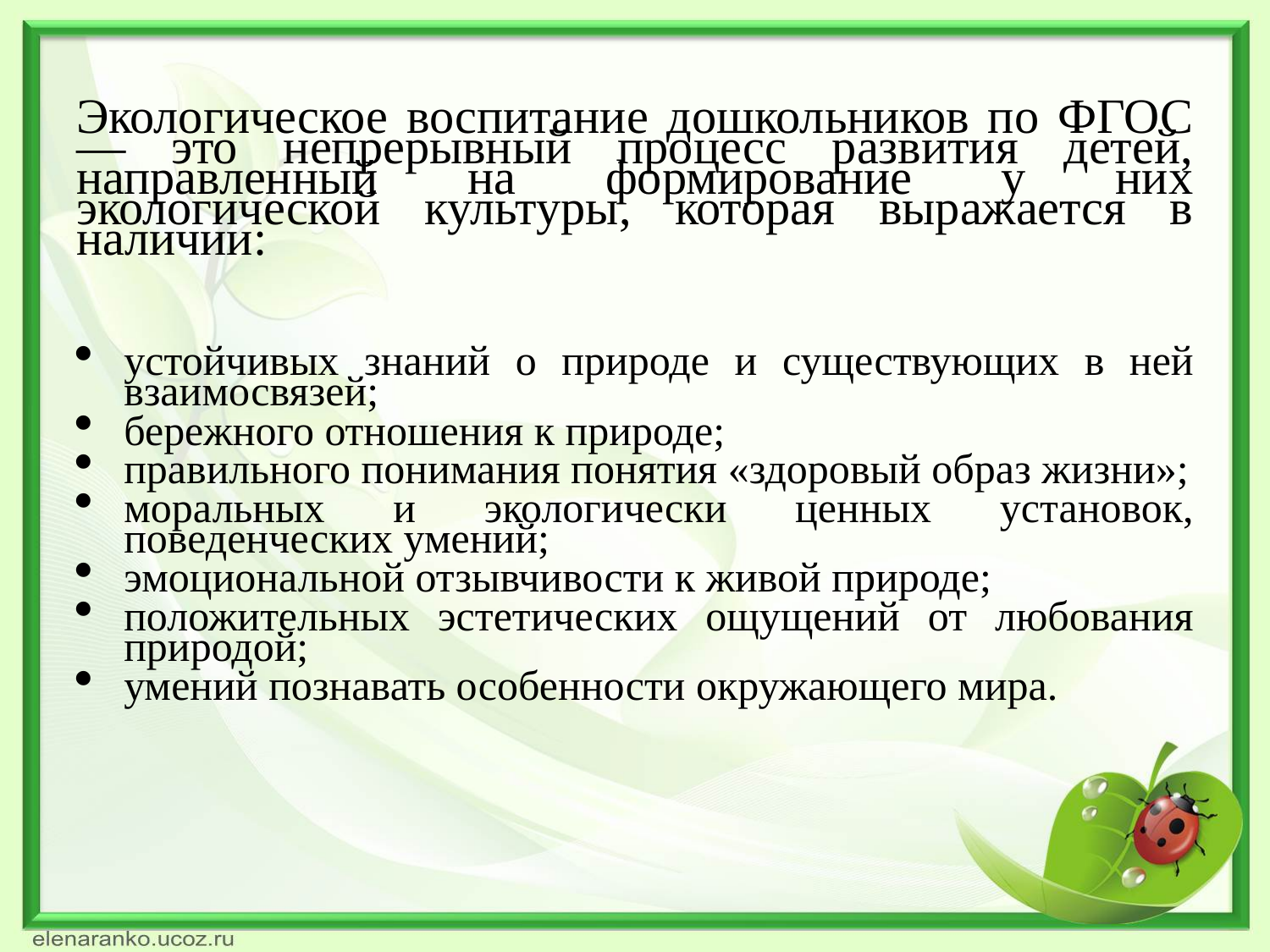

#
Экологическое воспитание дошкольников по ФГОС — это непрерывный процесс развития детей, направленный на формирование у них экологической культуры, которая выражается в наличии:

устойчивых знаний о природе и существующих в ней взаимосвязей;
бережного отношения к природе;
правильного понимания понятия «здоровый образ жизни»;
моральных и экологически ценных установок, поведенческих умений;
эмоциональной отзывчивости к живой природе;
положительных эстетических ощущений от любования природой;
умений познавать особенности окружающего мира.